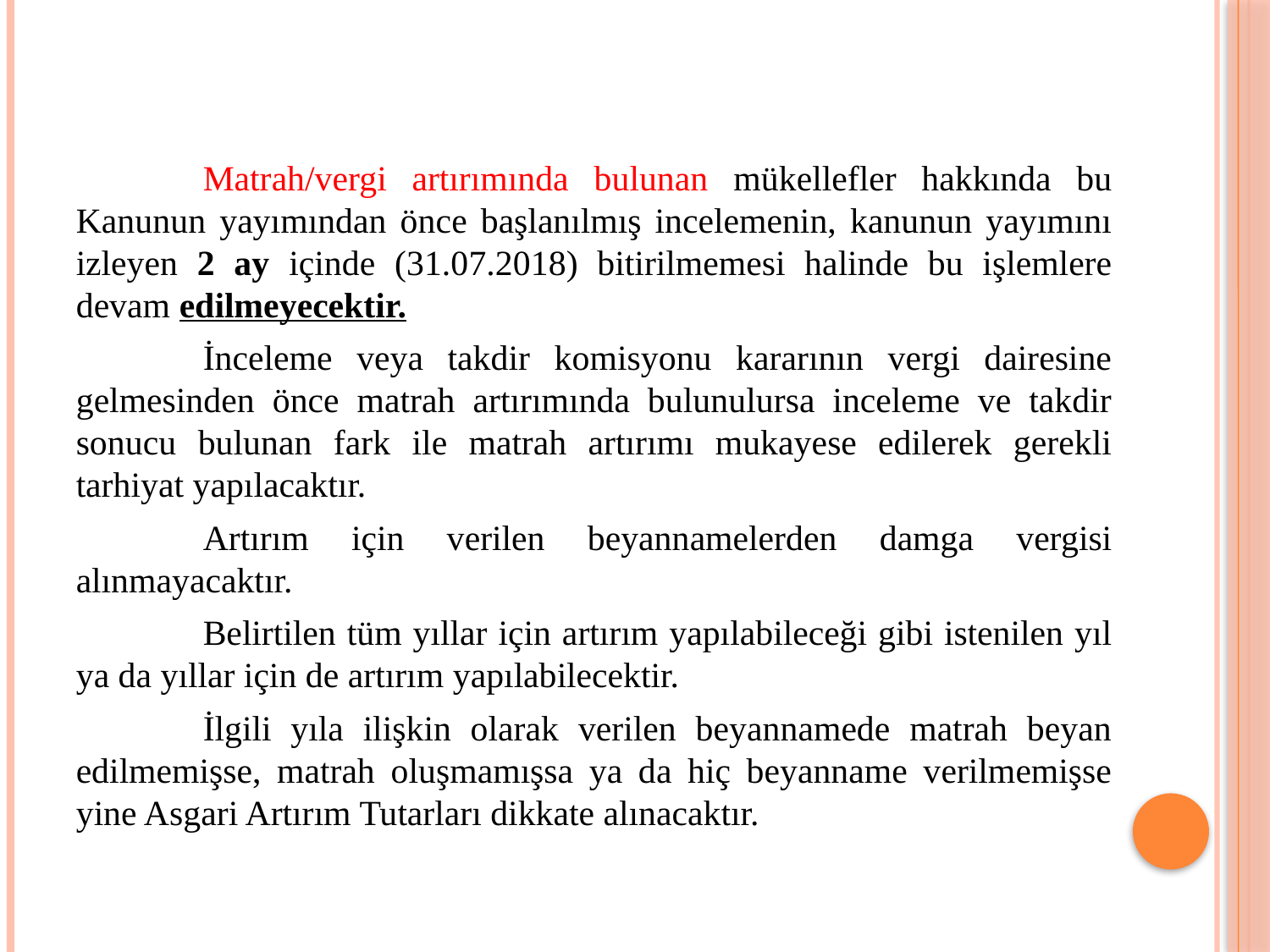

Matrah/vergi artırımında bulunan mükellefler hakkında bu Kanunun yayımından önce başlanılmış incelemenin, kanunun yayımını izleyen 2 ay içinde (31.07.2018) bitirilmemesi halinde bu işlemlere devam edilmeyecektir.
	İnceleme veya takdir komisyonu kararının vergi dairesine gelmesinden önce matrah artırımında bulunulursa inceleme ve takdir sonucu bulunan fark ile matrah artırımı mukayese edilerek gerekli tarhiyat yapılacaktır.
	Artırım için verilen beyannamelerden damga vergisi alınmayacaktır.
	Belirtilen tüm yıllar için artırım yapılabileceği gibi istenilen yıl ya da yıllar için de artırım yapılabilecektir.
	İlgili yıla ilişkin olarak verilen beyannamede matrah beyan edilmemişse, matrah oluşmamışsa ya da hiç beyanname verilmemişse yine Asgari Artırım Tutarları dikkate alınacaktır.